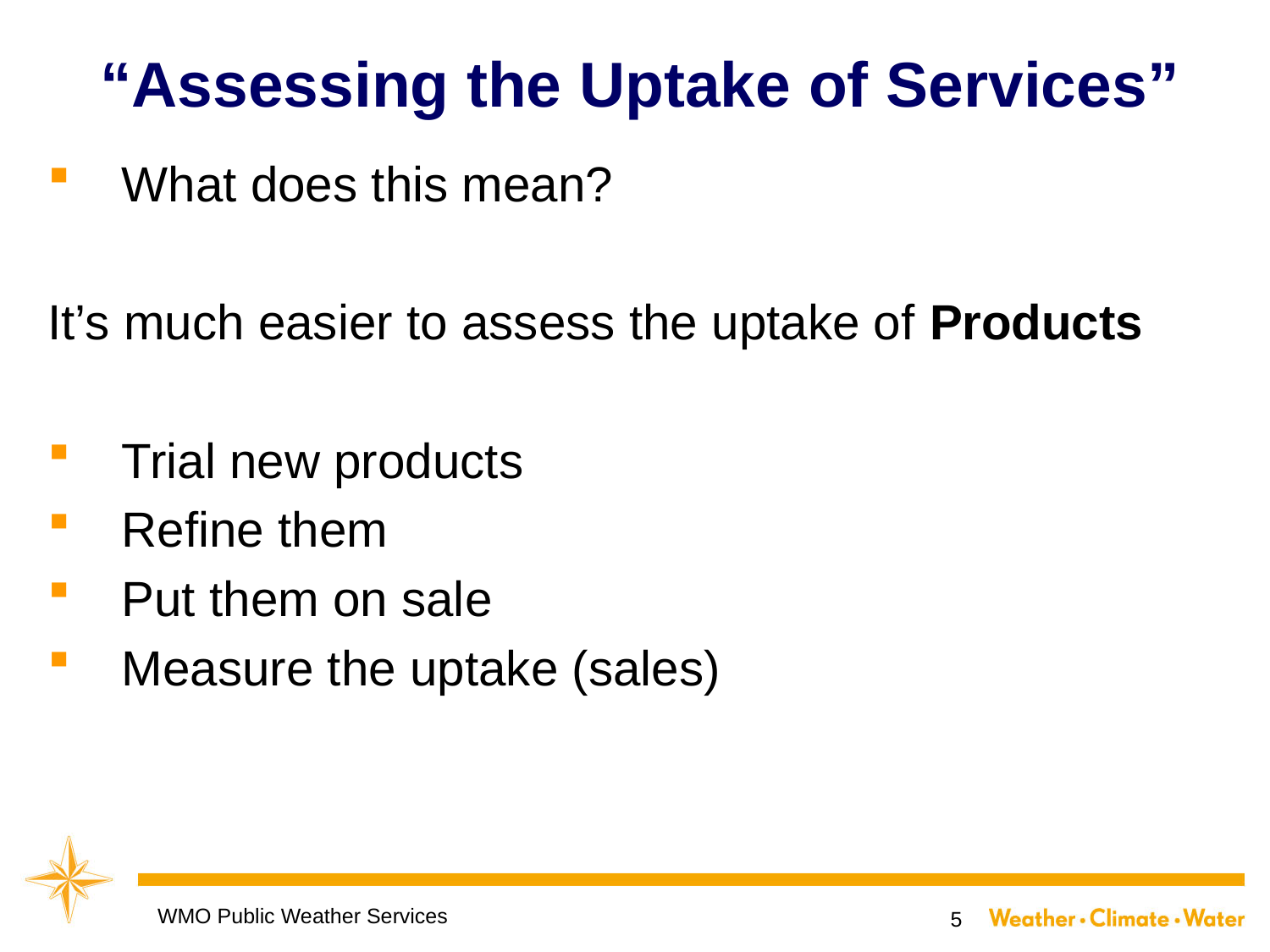

# “Assessing the Uptake of Services”
What does this mean?

It’s much easier to assess the uptake of Products

Trial new products
Refine them
Put them on sale
Measure the uptake (sales)
WMO Public Weather Services
5